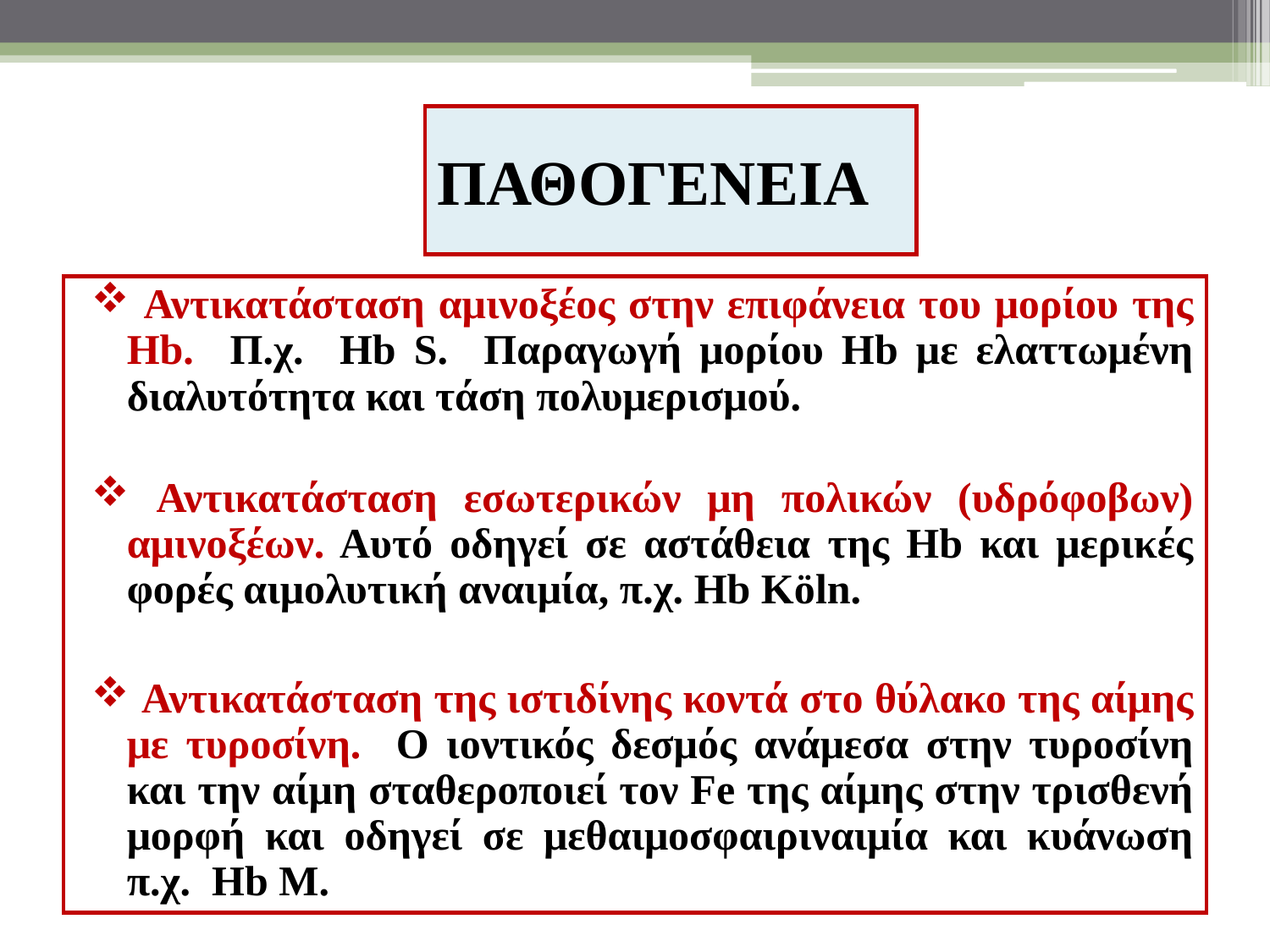

# ΠΑΘΟΓΕΝΕΙΑ
 Αντικατάσταση αμινοξέος στην επιφάνεια του μορίου της Hb.  Π.χ.  Hb S.  Παραγωγή μορίου Hb με ελαττωμένη διαλυτότητα και τάση πολυμερισμού.

 Αντικατάσταση εσωτερικών μη πολικών (υδρόφοβων) αμινοξέων. Αυτό οδηγεί σε αστάθεια της Hb και μερικές φορές αιμολυτική αναιμία, π.χ. Hb Köln.

 Αντικατάσταση της ιστιδίνης κοντά στο θύλακο της αίμης με τυροσίνη.  O ιοντικός δεσμός ανάμεσα στην τυροσίνη και την αίμη σταθεροποιεί τον Fe της αίμης στην τρισθενή μορφή και οδηγεί σε μεθαιμοσφαιριναιμία και κυάνωση π.χ.  Hb Μ.